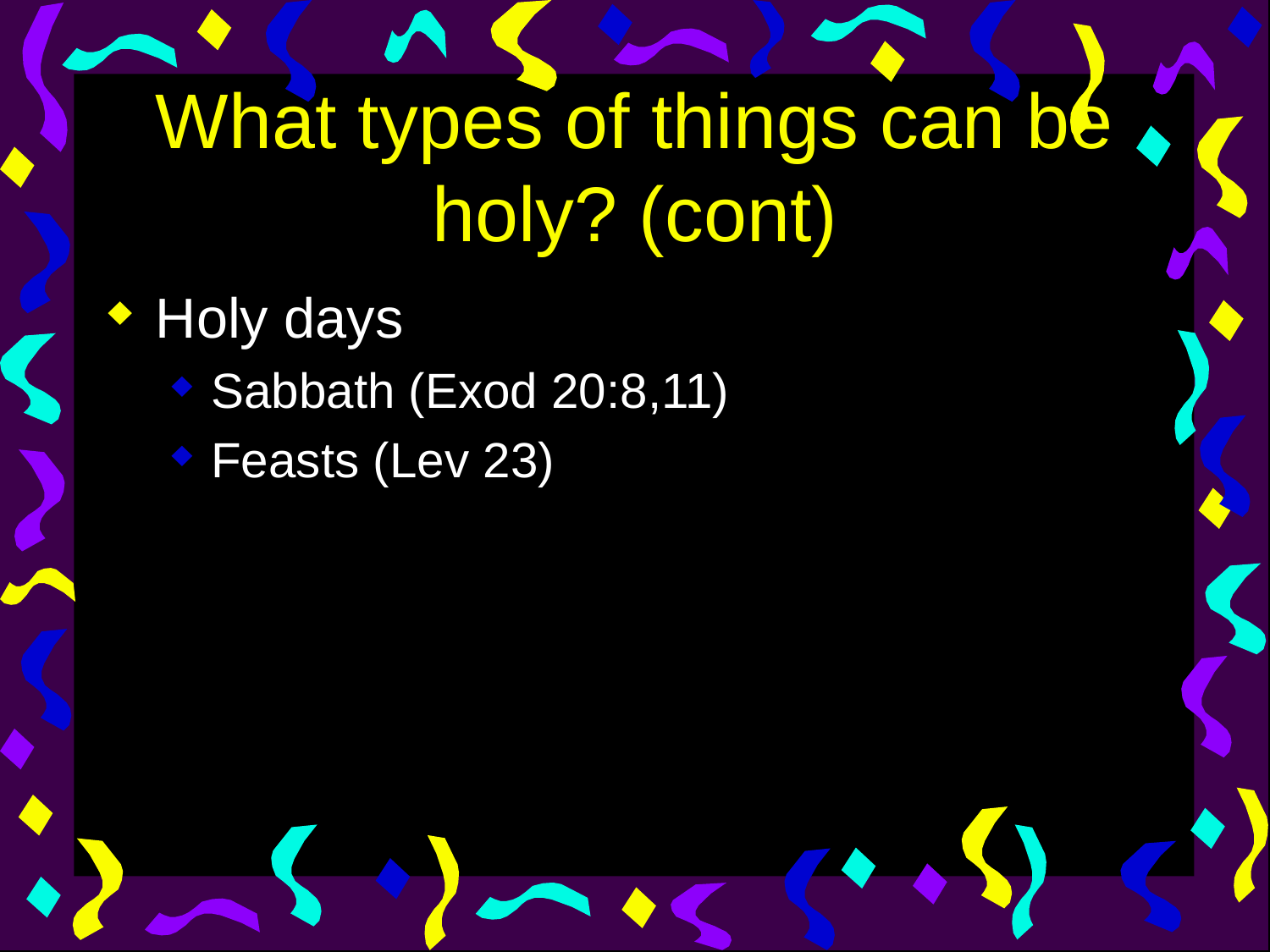

# What types of things can be holy? (cont)
Holy days
Sabbath (Exod 20:8,11)
Feasts (Lev 23)